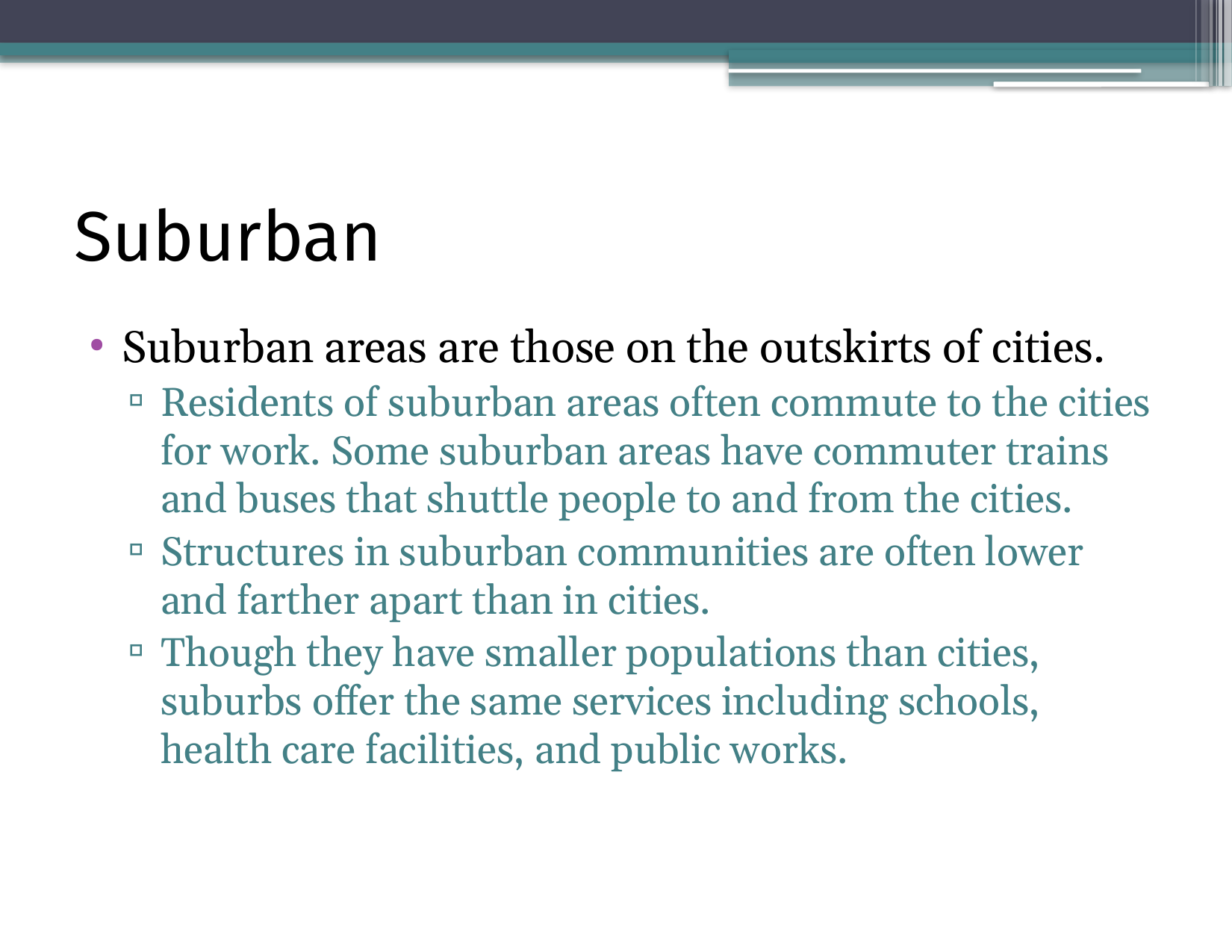

# Suburban
Suburban areas are those on the outskirts of cities.
Residents of suburban areas often commute to the cities for work. Some suburban areas have commuter trains and buses that shuttle people to and from the cities.
Structures in suburban communities are often lower and farther apart than in cities.
Though they have smaller populations than cities, suburbs offer the same services including schools, health care facilities, and public works.